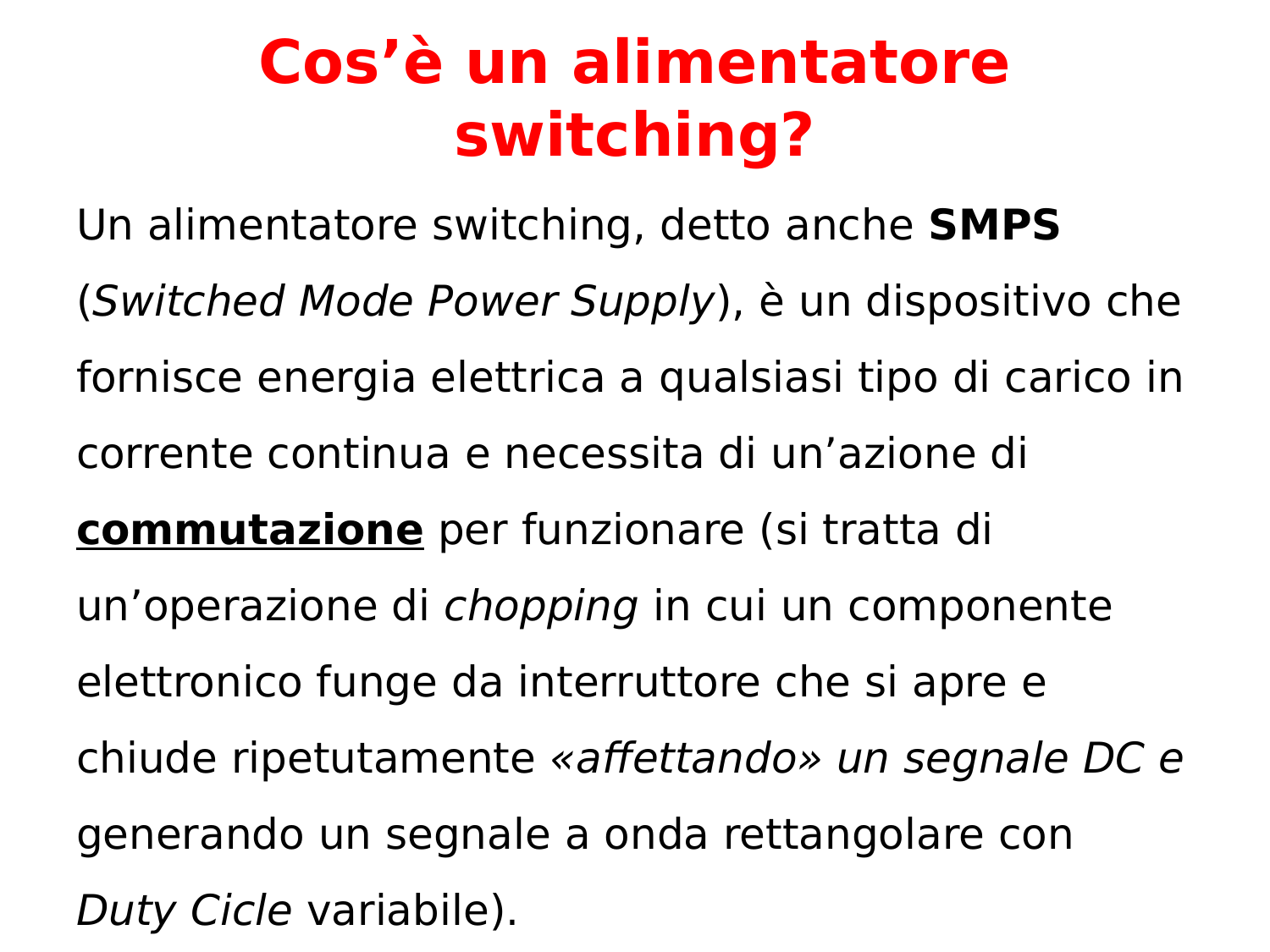

# Cos’è un alimentatore switching?
Un alimentatore switching, detto anche SMPS (Switched Mode Power Supply), è un dispositivo che fornisce energia elettrica a qualsiasi tipo di carico in corrente continua e necessita di un’azione di commutazione per funzionare (si tratta di un’operazione di chopping in cui un componente elettronico funge da interruttore che si apre e chiude ripetutamente «affettando» un segnale DC e generando un segnale a onda rettangolare con
Duty Cicle variabile).